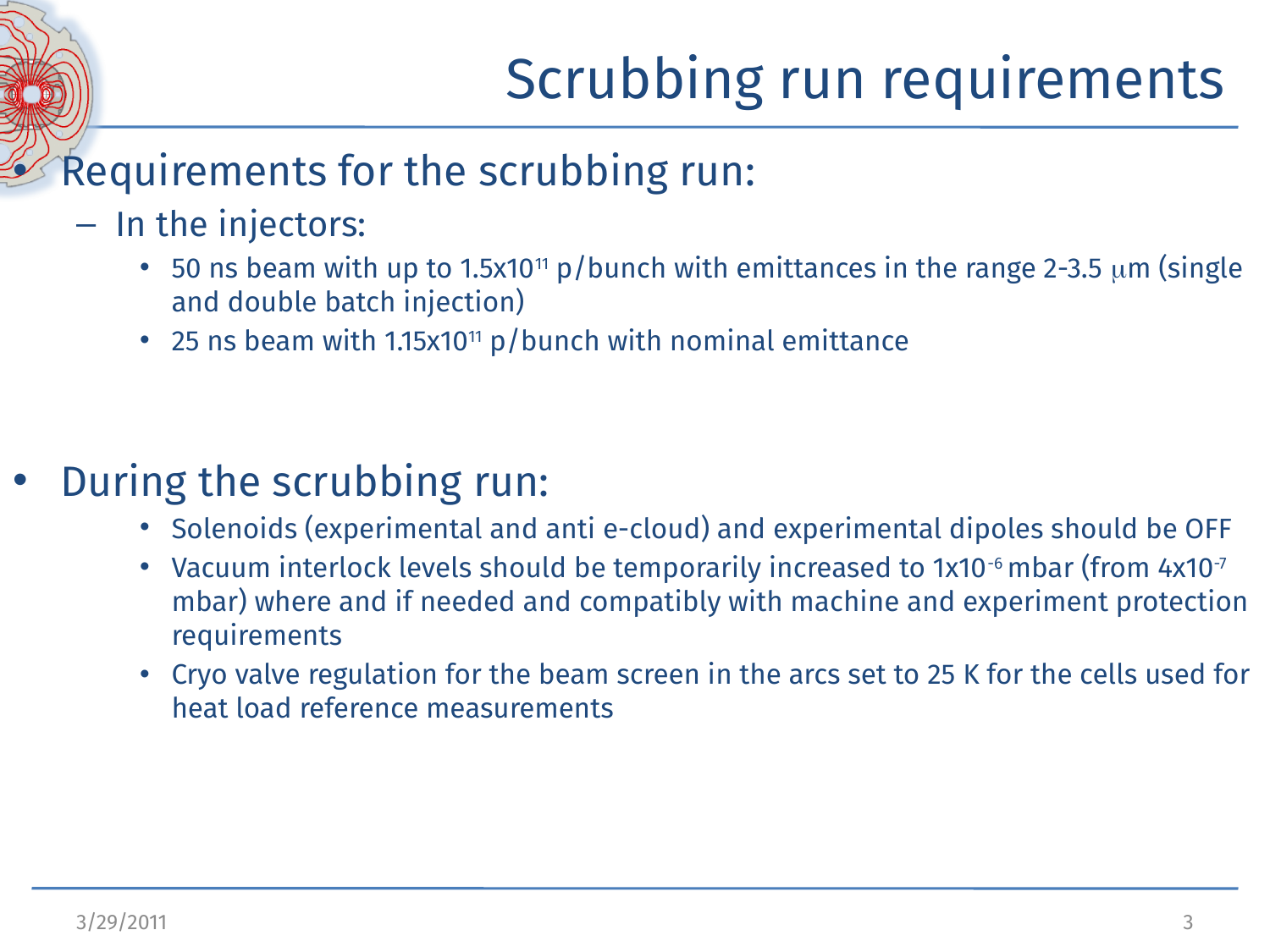

# Scrubbing run requirements
Requirements for the scrubbing run:
In the injectors:
50 ns beam with up to 1.5x1011 p/bunch with emittances in the range 2-3.5 μm (single and double batch injection)
25 ns beam with 1.15x1011 p/bunch with nominal emittance

During the scrubbing run:
Solenoids (experimental and anti e-cloud) and experimental dipoles should be OFF
Vacuum interlock levels should be temporarily increased to 1x10-6 mbar (from 4x10-7 mbar) where and if needed and compatibly with machine and experiment protection requirements
Cryo valve regulation for the beam screen in the arcs set to 25 K for the cells used for heat load reference measurements
3/29/2011
3